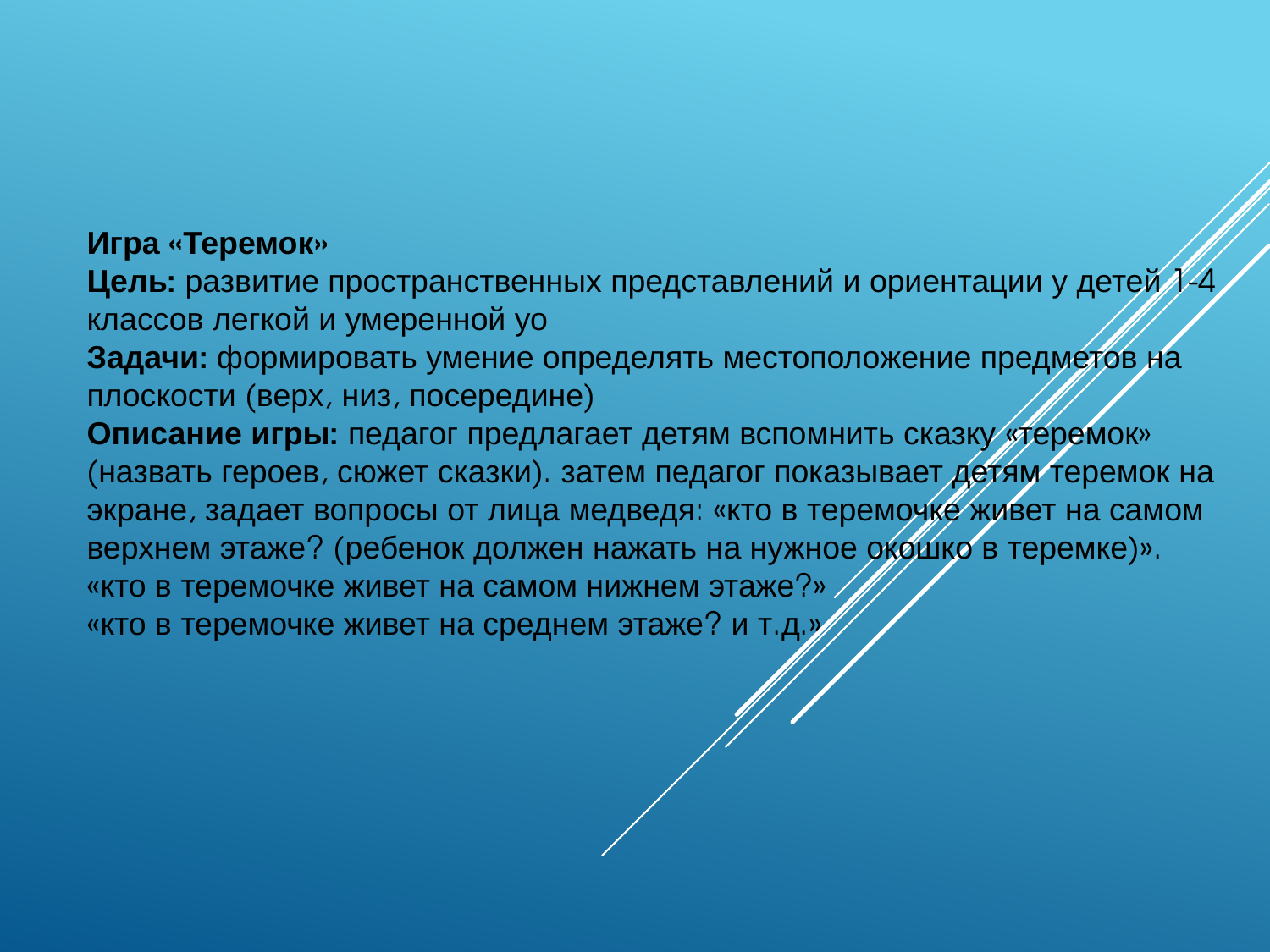

# Игра «Теремок» Цель: развитие пространственных представлений и ориентации у детей 1-4 классов легкой и умеренной уо Задачи: формировать умение определять местоположение предметов на плоскости (верх, низ, посередине) Описание игры: педагог предлагает детям вспомнить сказку «теремок» (назвать героев, сюжет сказки). затем педагог показывает детям теремок на экране, задает вопросы от лица медведя: «кто в теремочке живет на самом верхнем этаже? (ребенок должен нажать на нужное окошко в теремке)». «кто в теремочке живет на самом нижнем этаже?» «кто в теремочке живет на среднем этаже? и т.д.»